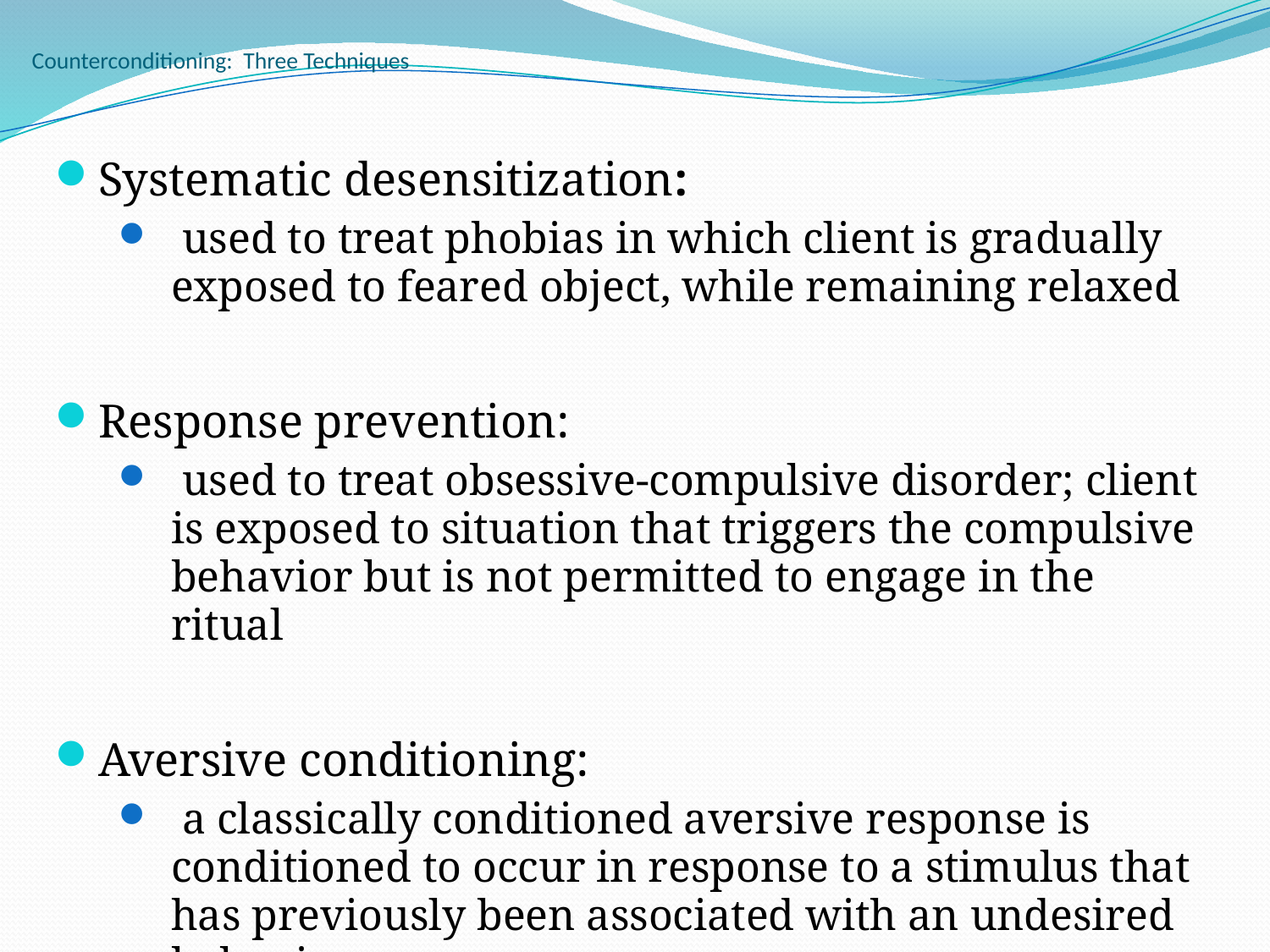

# Counterconditioning:  Three Techniques
Systematic desensitization:
 used to treat phobias in which client is gradually exposed to feared object, while remaining relaxed

Response prevention:
 used to treat obsessive-compulsive disorder; client is exposed to situation that triggers the compulsive behavior but is not permitted to engage in the ritual

Aversive conditioning:
 a classically conditioned aversive response is conditioned to occur in response to a stimulus that has previously been associated with an undesired behavior